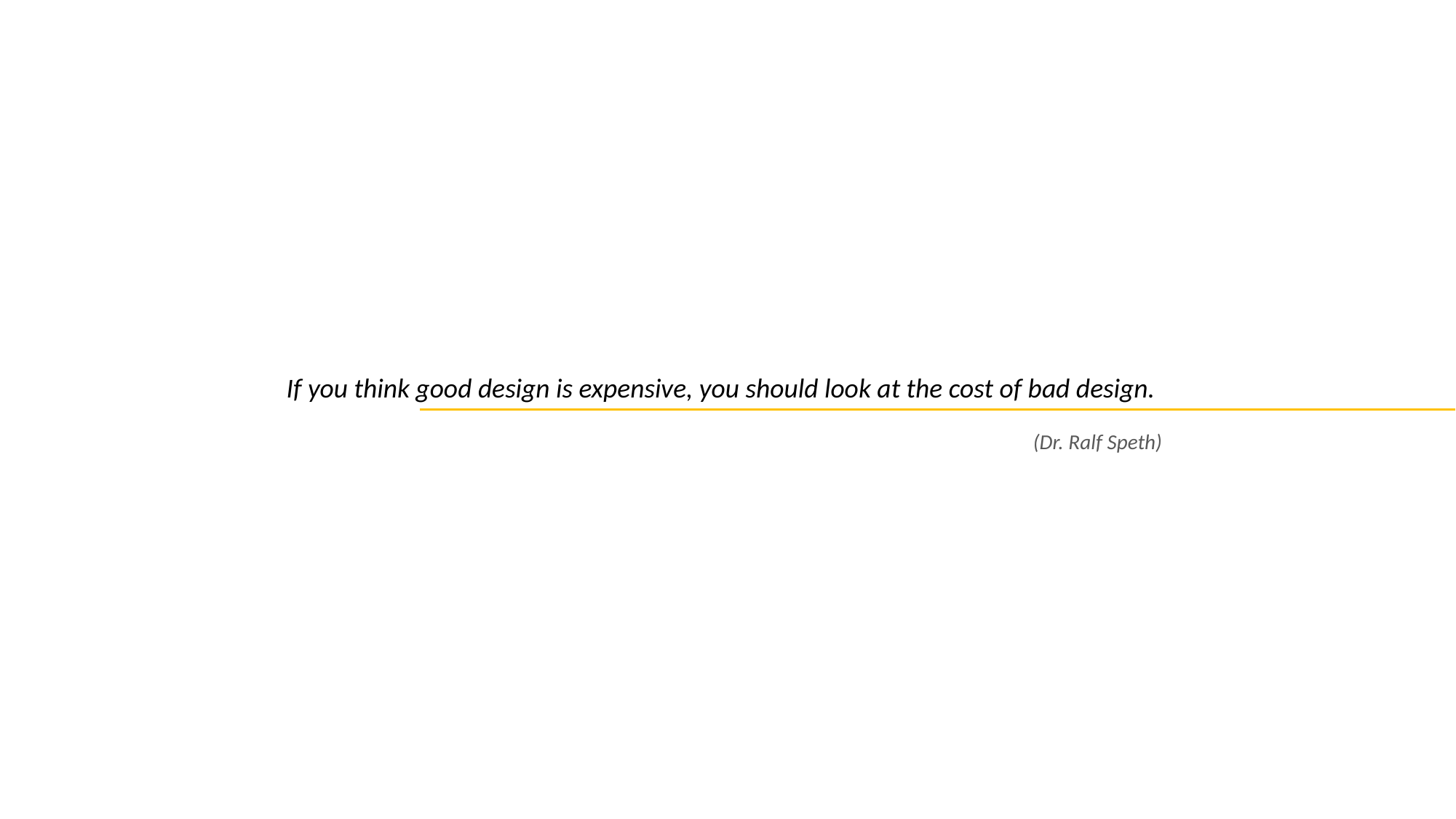

If you think good design is expensive, you should look at the cost of bad design.

(Dr. Ralf Speth)